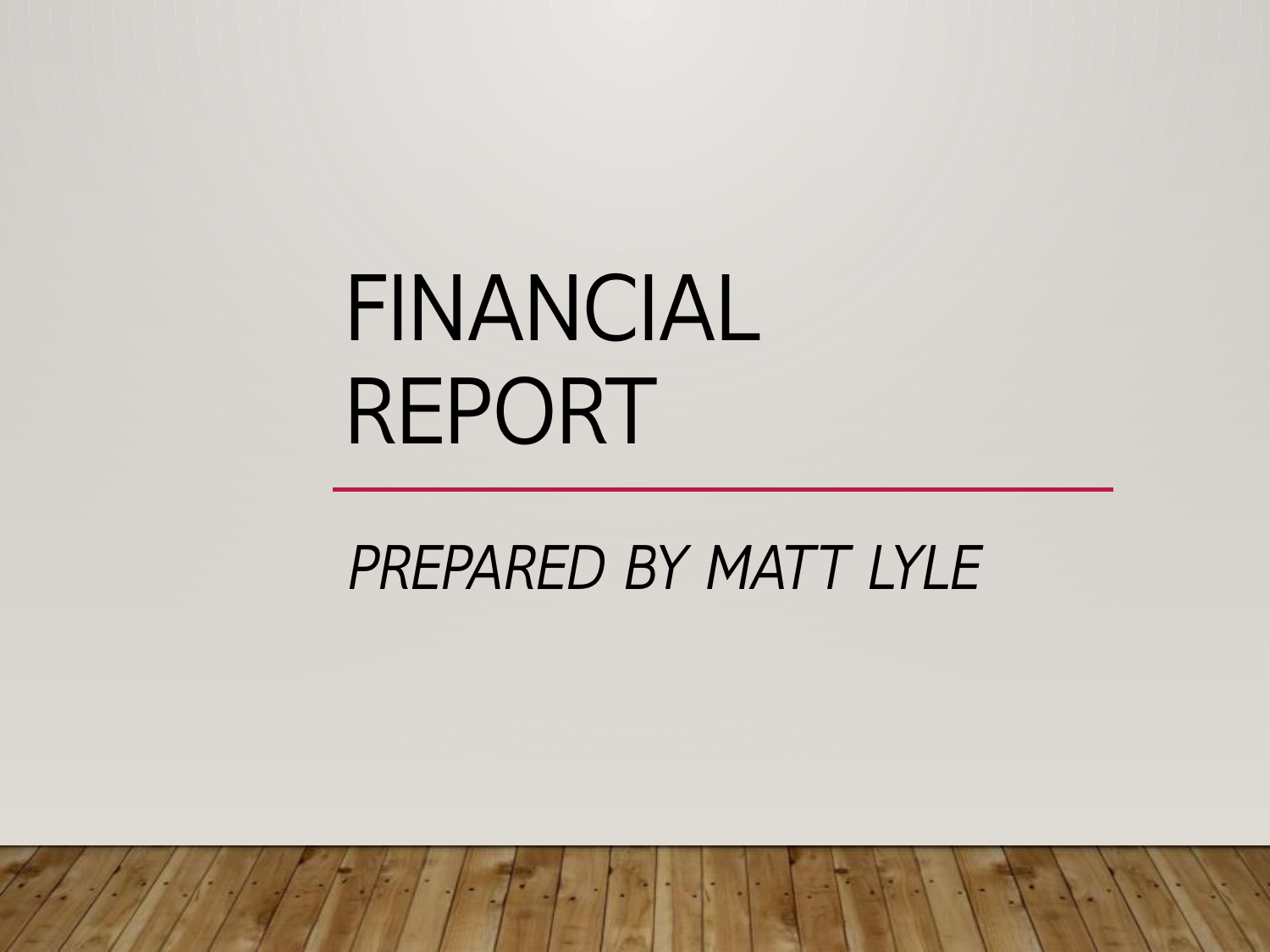

# financial Report
Prepared by Matt Lyle